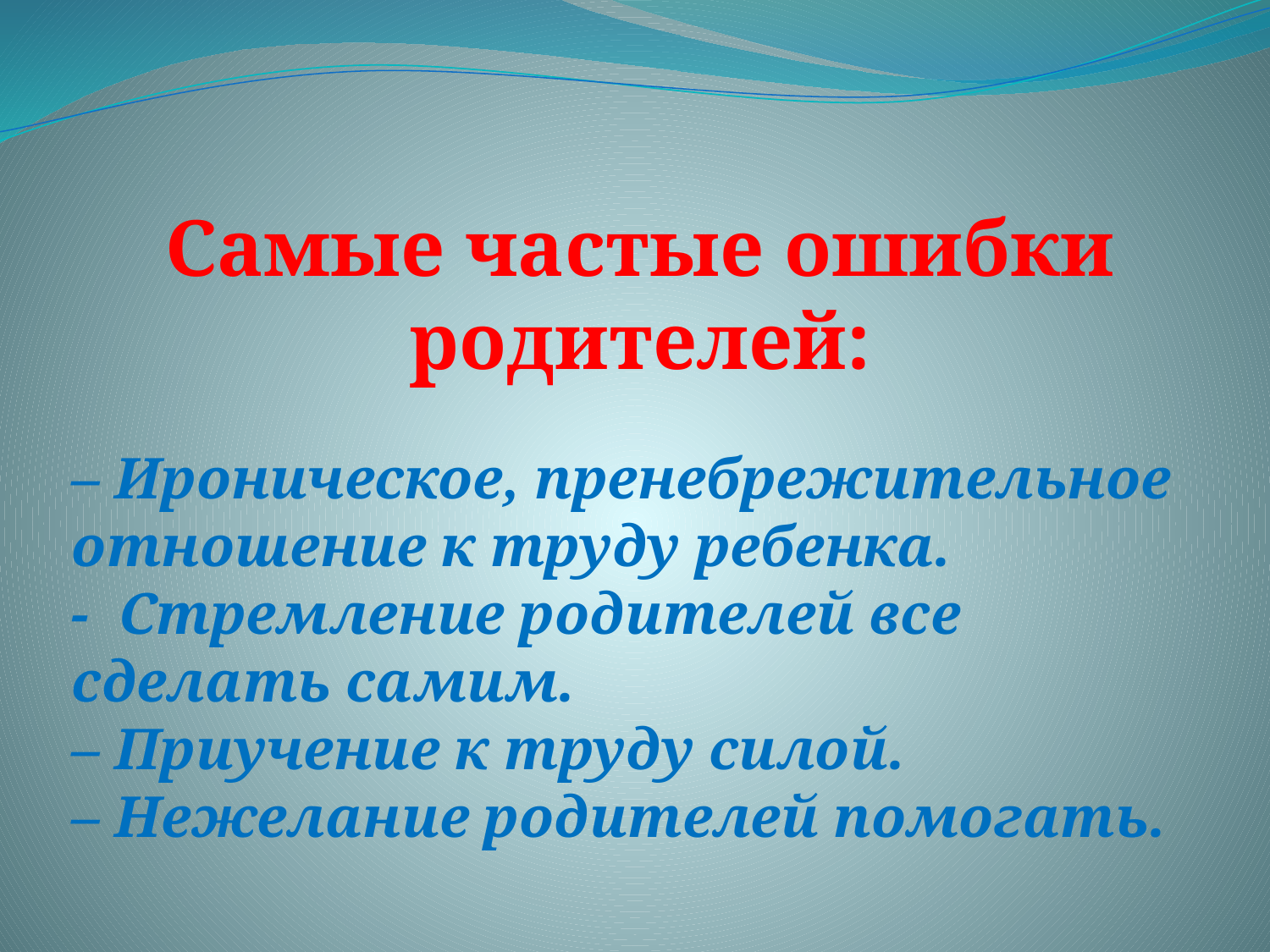

Самые частые ошибки родителей:
– Ироническое, пренебрежительное отношение к труду ребенка.
-  Стремление родителей все сделать самим.
– Приучение к труду силой.
– Нежелание родителей помогать.